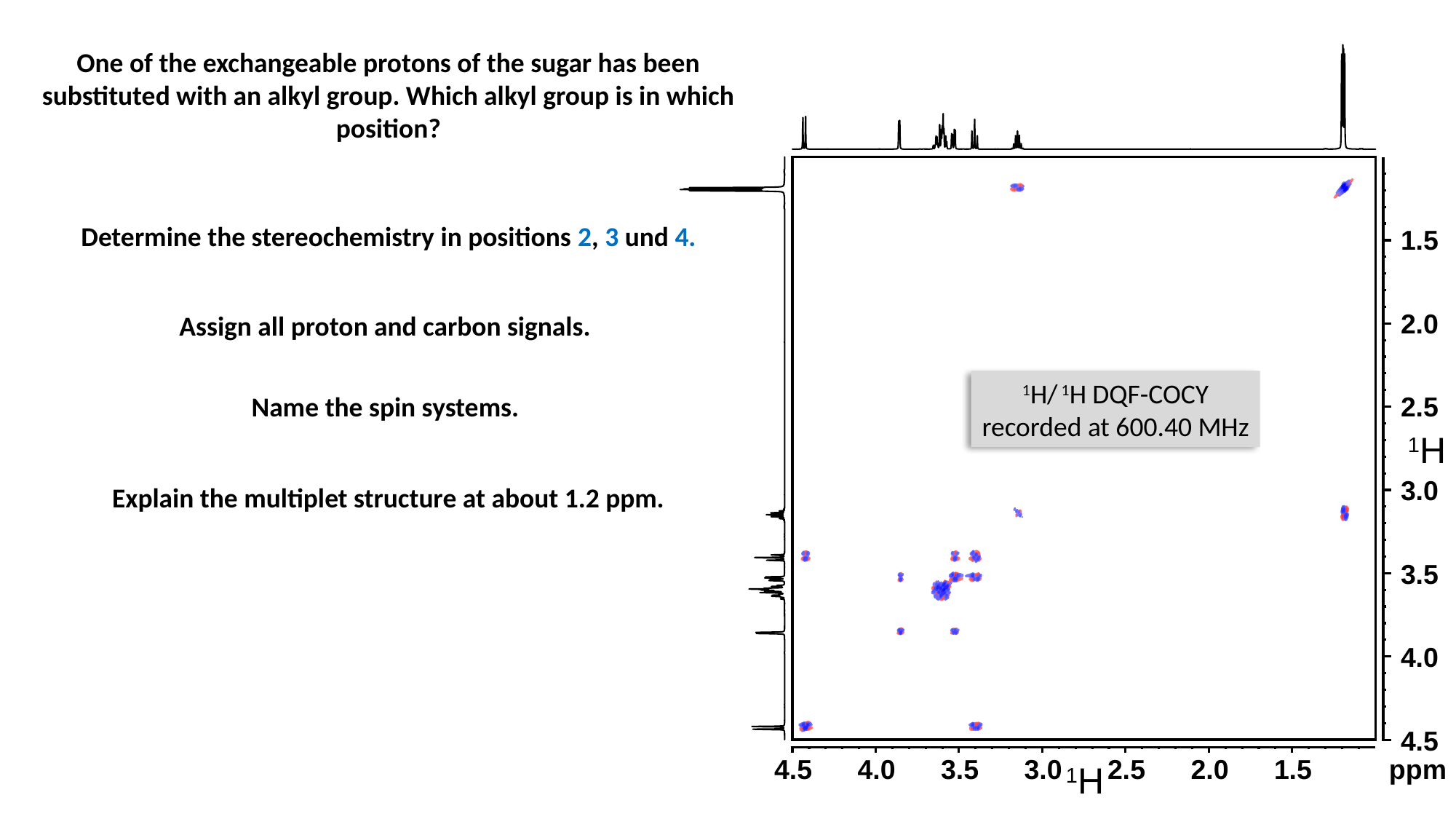

One of the exchangeable protons of the sugar has been substituted with an alkyl group. Which alkyl group is in which position?

1.5
2.0
2.5
1H
3.0
3.5
4.0
4.5

Determine the stereochemistry in positions 2, 3 und 4.
Assign all proton and carbon signals.
1H/ 1H DQF-COCY
recorded at 600.40 MHz
Name the spin systems.
Explain the multiplet structure at about 1.2 ppm.
4.5
4.0
3.5
3.0
2.5
2.0
1.5
ppm
1H